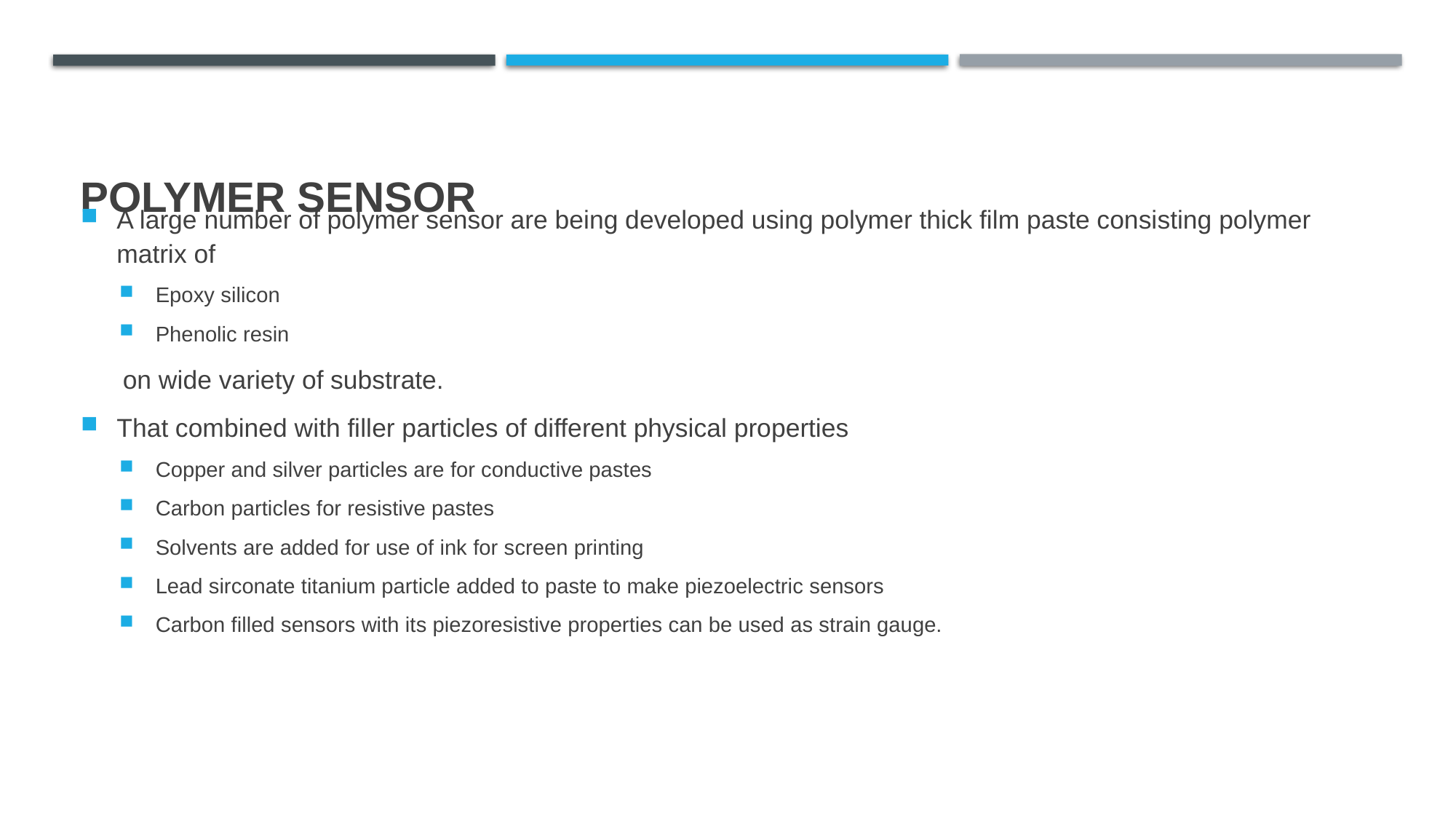

# Polymer sensor
A large number of polymer sensor are being developed using polymer thick film paste consisting polymer matrix of
Epoxy silicon
Phenolic resin
      on wide variety of substrate.
That combined with filler particles of different physical properties
Copper and silver particles are for conductive pastes
Carbon particles for resistive pastes
Solvents are added for use of ink for screen printing
Lead sirconate titanium particle added to paste to make piezoelectric sensors
Carbon filled sensors with its piezoresistive properties can be used as strain gauge.